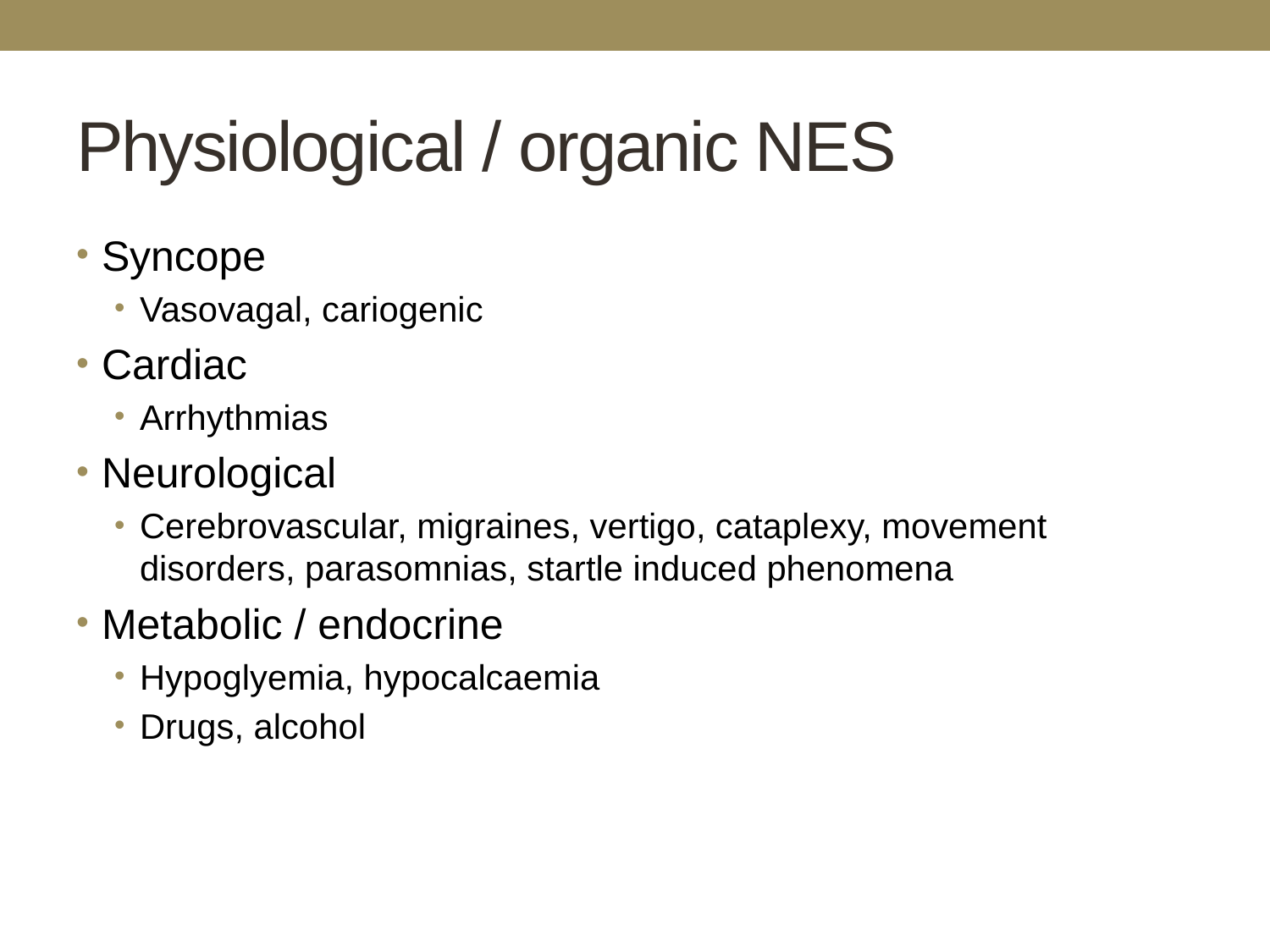

# Physiological / organic NES
Syncope
Vasovagal, cariogenic
Cardiac
Arrhythmias
Neurological
Cerebrovascular, migraines, vertigo, cataplexy, movement disorders, parasomnias, startle induced phenomena
Metabolic / endocrine
Hypoglyemia, hypocalcaemia
Drugs, alcohol